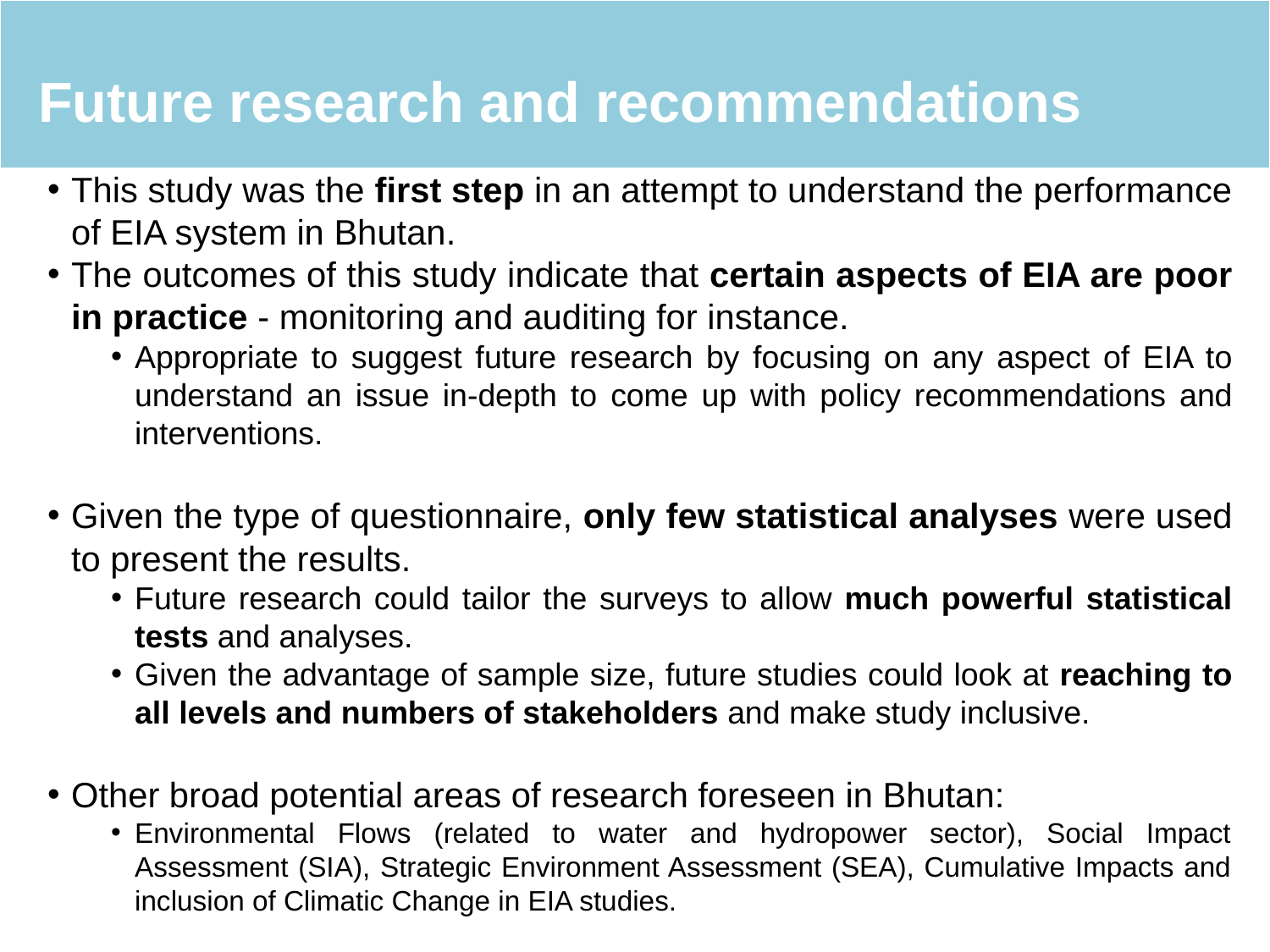

Future research and recommendations

This study was the first step in an attempt to understand the performance of EIA system in Bhutan.
The outcomes of this study indicate that certain aspects of EIA are poor in practice - monitoring and auditing for instance.
Appropriate to suggest future research by focusing on any aspect of EIA to understand an issue in-depth to come up with policy recommendations and interventions.

Given the type of questionnaire, only few statistical analyses were used to present the results.
Future research could tailor the surveys to allow much powerful statistical tests and analyses.
Given the advantage of sample size, future studies could look at reaching to all levels and numbers of stakeholders and make study inclusive.

Other broad potential areas of research foreseen in Bhutan:
Environmental Flows (related to water and hydropower sector), Social Impact Assessment (SIA), Strategic Environment Assessment (SEA), Cumulative Impacts and inclusion of Climatic Change in EIA studies.